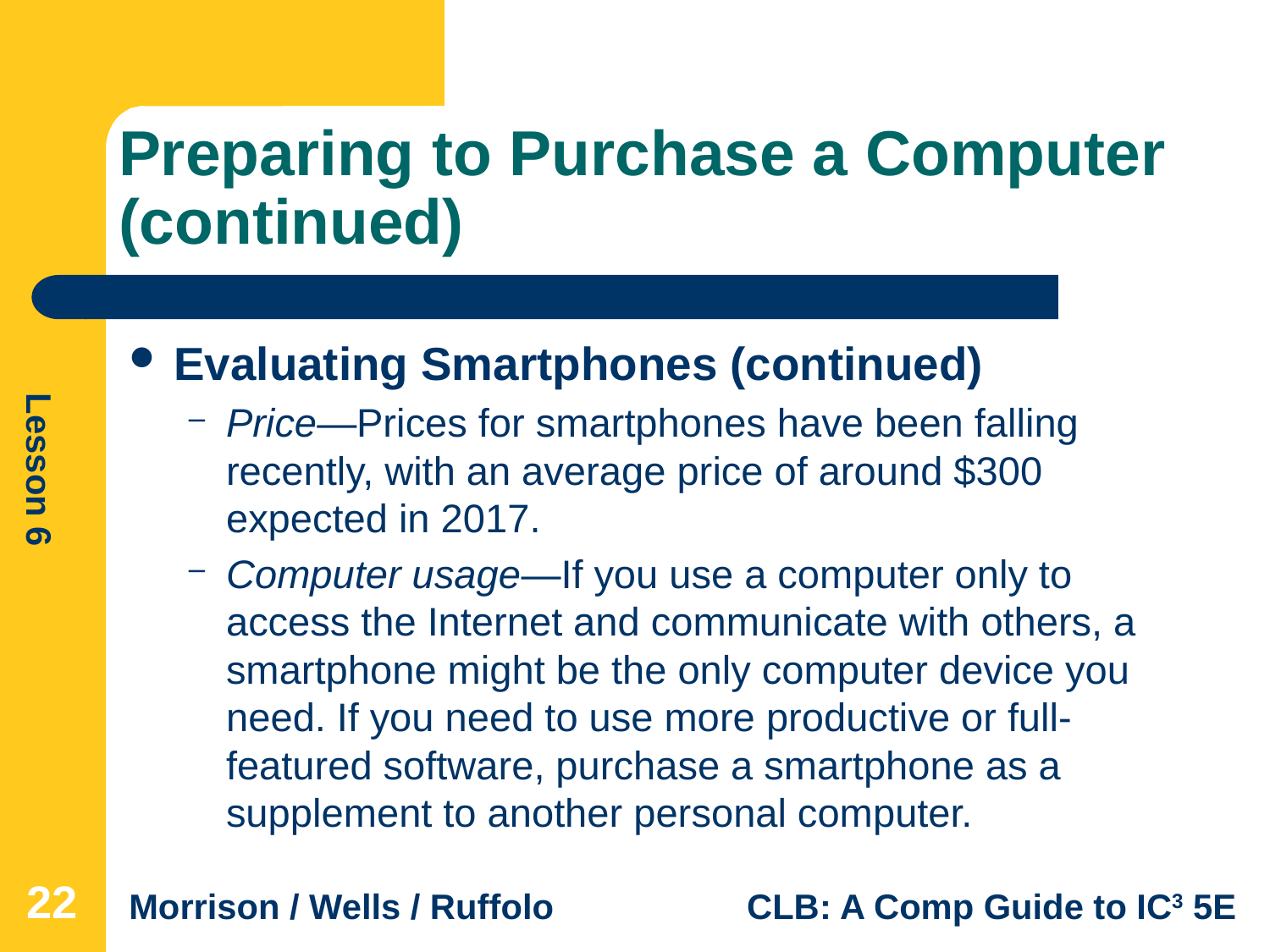

# Preparing to Purchase a Computer (continued)
Evaluating Smartphones (continued)
Price—Prices for smartphones have been falling recently, with an average price of around $300 expected in 2017.
Computer usage—If you use a computer only to access the Internet and communicate with others, a smartphone might be the only computer device you need. If you need to use more productive or full-featured software, purchase a smartphone as a supplement to another personal computer.
22